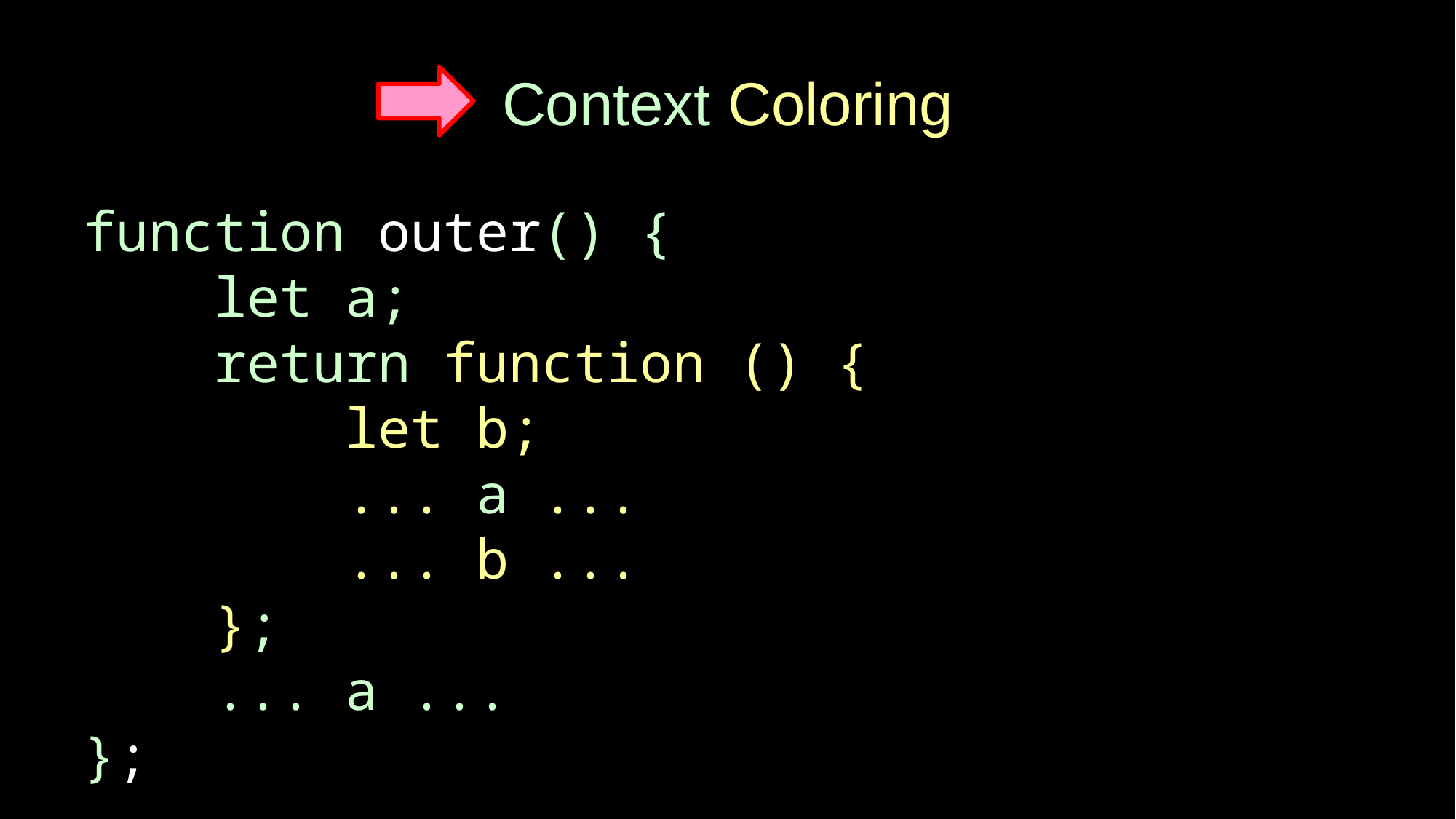

# Context Coloring

function outer() {
    let a;
    return function () {
        let b;
        ... a ...
        ... b ...
    };
    ... a ...
};
b